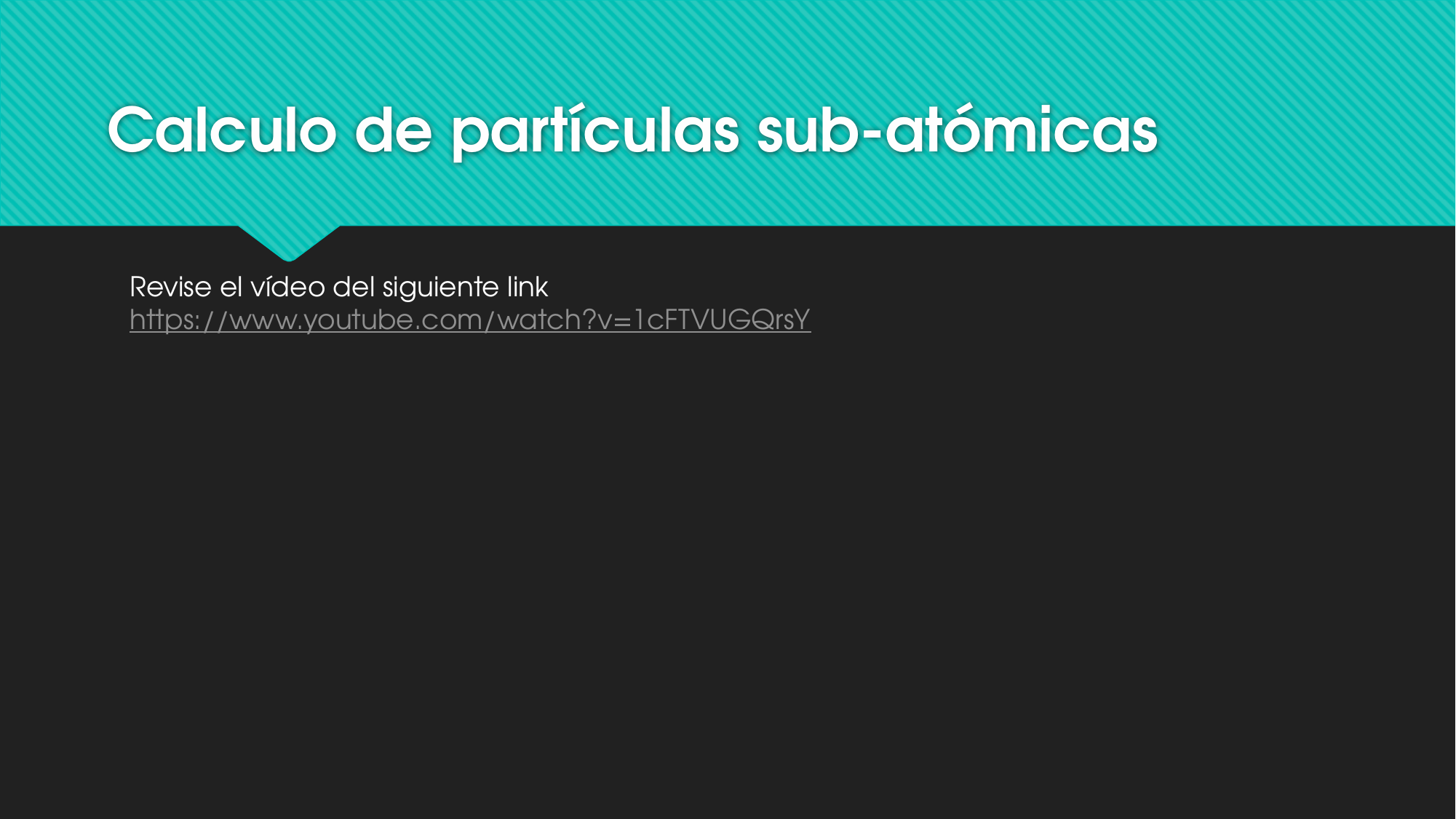

# Calculo de partículas sub-atómicas
Revise el vídeo del siguiente link
https://www.youtube.com/watch?v=1cFTVUGQrsY